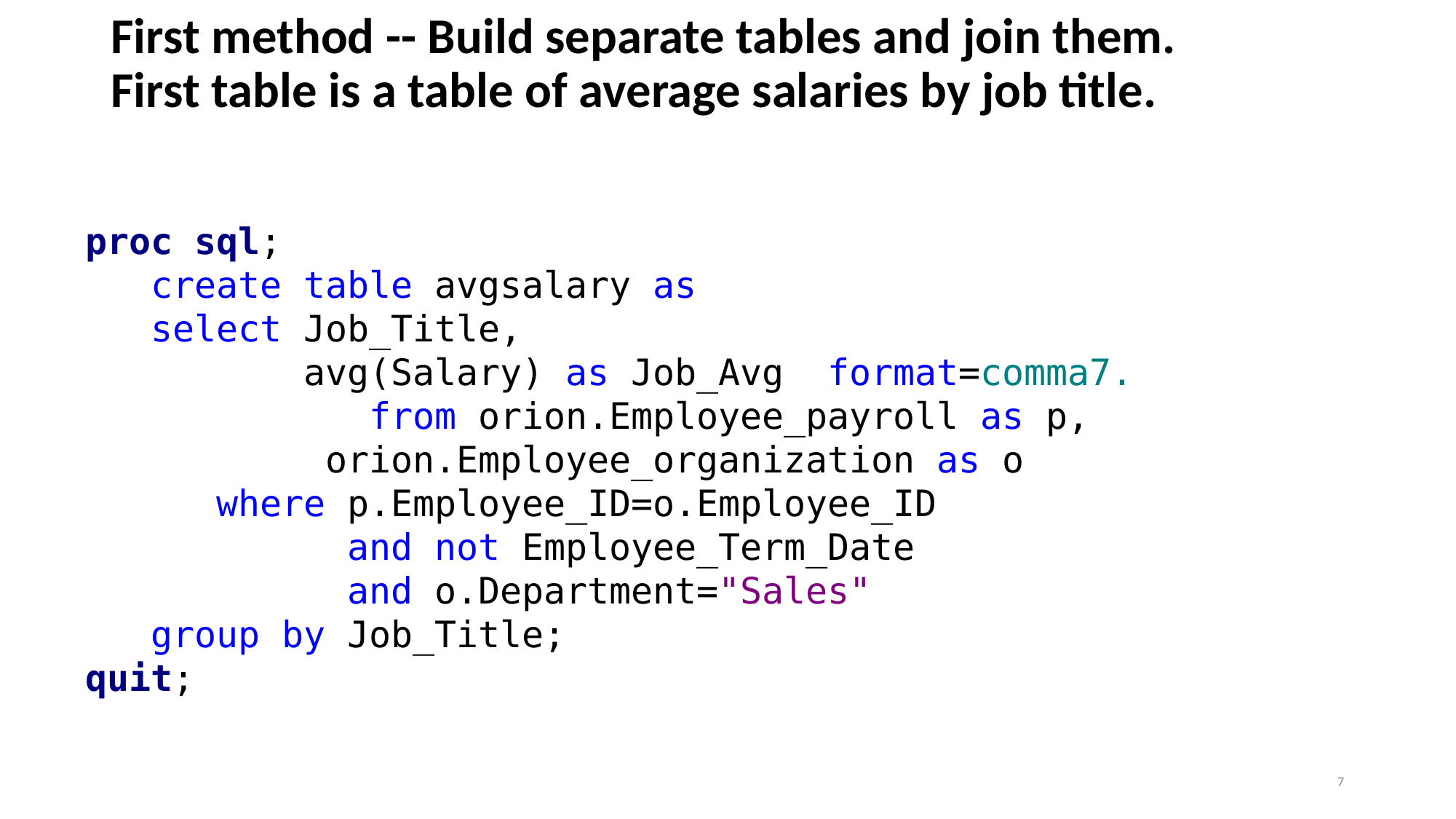

# First method -- Build separate tables and join them. First table is a table of average salaries by job title.
proc sql;
   create table avgsalary as
   select Job_Title,
          avg(Salary) as Job_Avg  format=comma7.
             from orion.Employee_payroll as p,
           orion.Employee_organization as o
      where p.Employee_ID=o.Employee_ID
            and not Employee_Term_Date
            and o.Department="Sales"
   group by Job_Title;
quit;
7